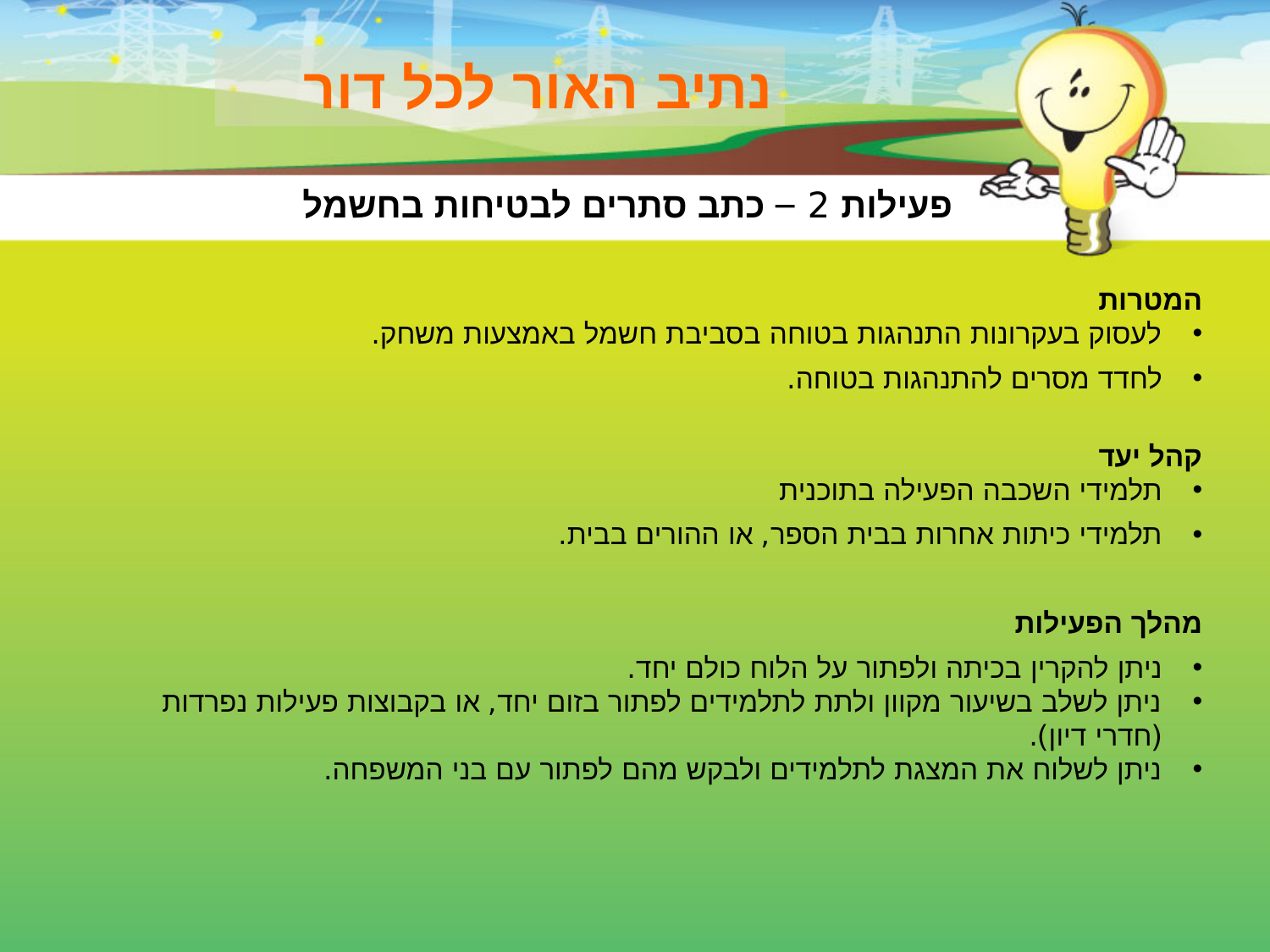

נתיב האור לכל דור
פעילות 2 – כתב סתרים לבטיחות בחשמל
המטרות
לעסוק בעקרונות התנהגות בטוחה בסביבת חשמל באמצעות משחק.
לחדד מסרים להתנהגות בטוחה.

קהל יעד
תלמידי השכבה הפעילה בתוכנית
תלמידי כיתות אחרות בבית הספר, או ההורים בבית.

מהלך הפעילות
ניתן להקרין בכיתה ולפתור על הלוח כולם יחד.
ניתן לשלב בשיעור מקוון ולתת לתלמידים לפתור בזום יחד, או בקבוצות פעילות נפרדות (חדרי דיון).
ניתן לשלוח את המצגת לתלמידים ולבקש מהם לפתור עם בני המשפחה.